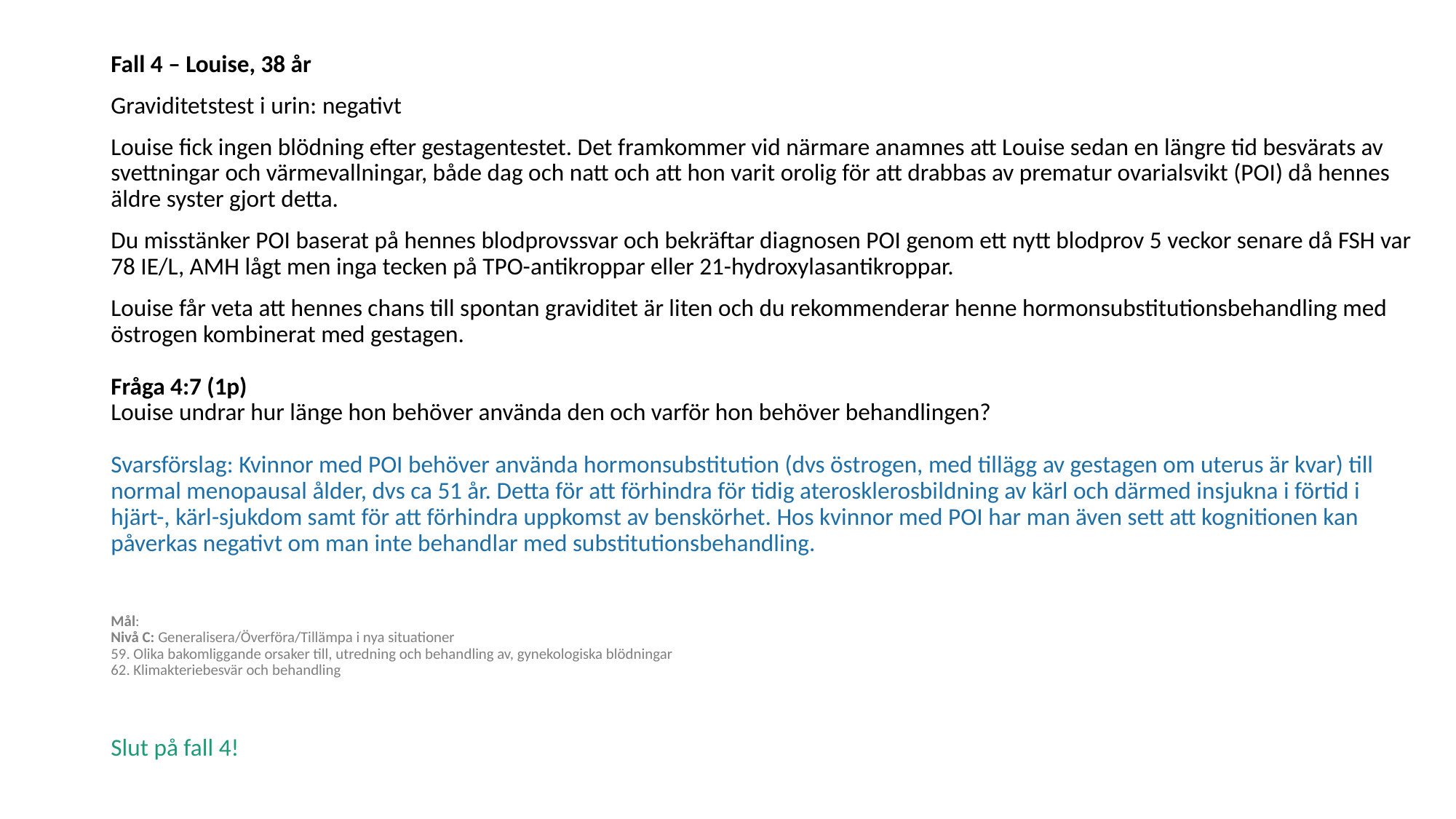

Fall 4 – Louise, 38 år
Graviditetstest i urin: negativt
Louise fick ingen blödning efter gestagentestet. Det framkommer vid närmare anamnes att Louise sedan en längre tid besvärats av svettningar och värmevallningar, både dag och natt och att hon varit orolig för att drabbas av prematur ovarialsvikt (POI) då hennes äldre syster gjort detta.
Du misstänker POI baserat på hennes blodprovssvar och bekräftar diagnosen POI genom ett nytt blodprov 5 veckor senare då FSH var 78 IE/L, AMH lågt men inga tecken på TPO-antikroppar eller 21-hydroxylasantikroppar.
Louise får veta att hennes chans till spontan graviditet är liten och du rekommenderar henne hormonsubstitutionsbehandling med östrogen kombinerat med gestagen. 
Fråga 4:7 (1p)
Louise undrar hur länge hon behöver använda den och varför hon behöver behandlingen? 
Svarsförslag: Kvinnor med POI behöver använda hormonsubstitution (dvs östrogen, med tillägg av gestagen om uterus är kvar) till normal menopausal ålder, dvs ca 51 år. Detta för att förhindra för tidig aterosklerosbildning av kärl och därmed insjukna i förtid i hjärt-, kärl-sjukdom samt för att förhindra uppkomst av benskörhet. Hos kvinnor med POI har man även sett att kognitionen kan påverkas negativt om man inte behandlar med substitutionsbehandling.

Mål: 
Nivå C: Generalisera/Överföra/Tillämpa i nya situationer 
59. Olika bakomliggande orsaker till, utredning och behandling av, gynekologiska blödningar 
62. Klimakteriebesvär och behandling

Slut på fall 4!